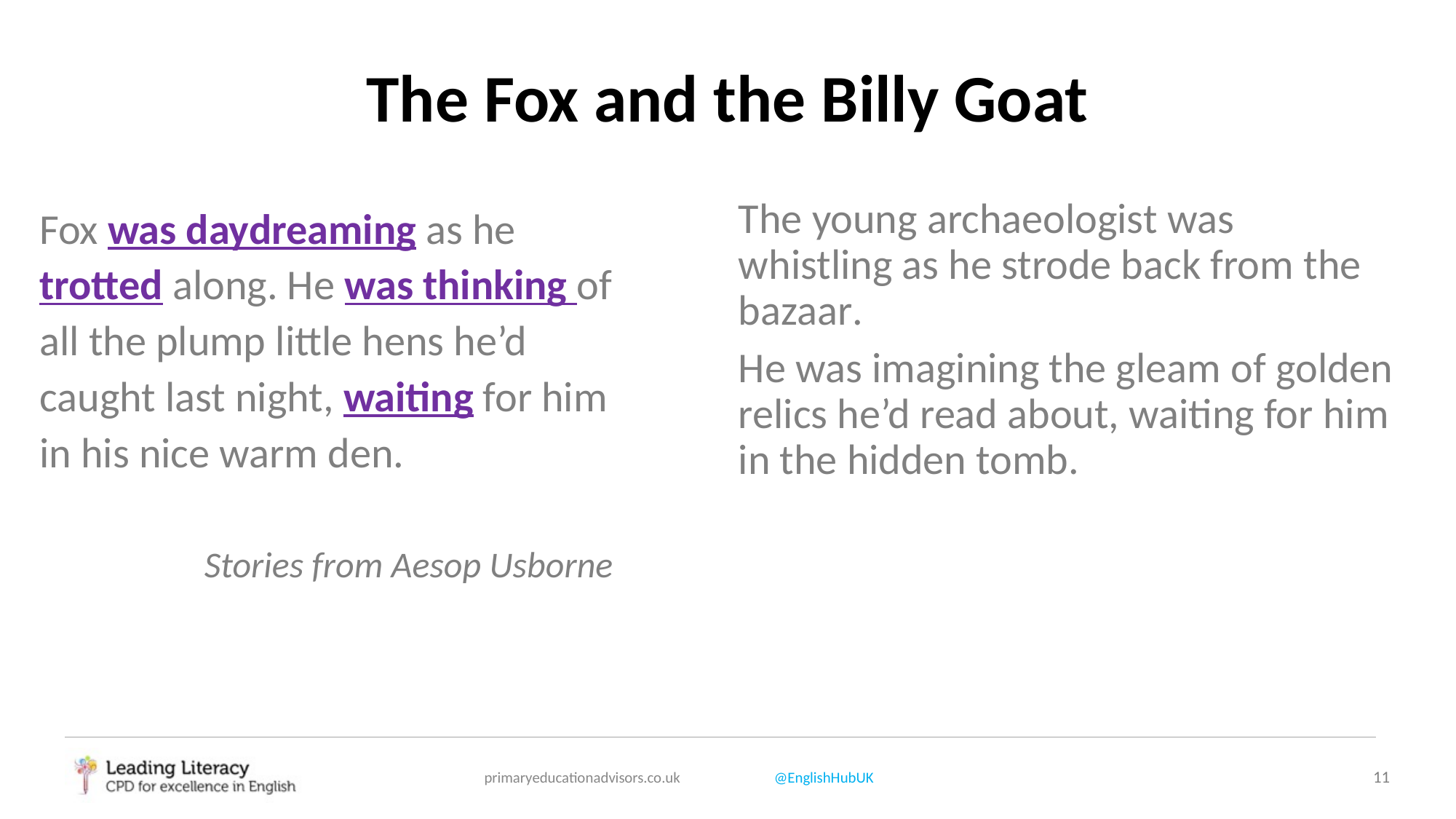

The Fox and the Billy Goat

Fox was daydreaming as he trotted along. He was thinking of all the plump little hens he’d caught last night, waiting for him in his nice warm den.

Stories from Aesop Usborne
The young archaeologist was whistling as he strode back from the bazaar.
He was imagining the gleam of golden relics he’d read about, waiting for him in the hidden tomb.